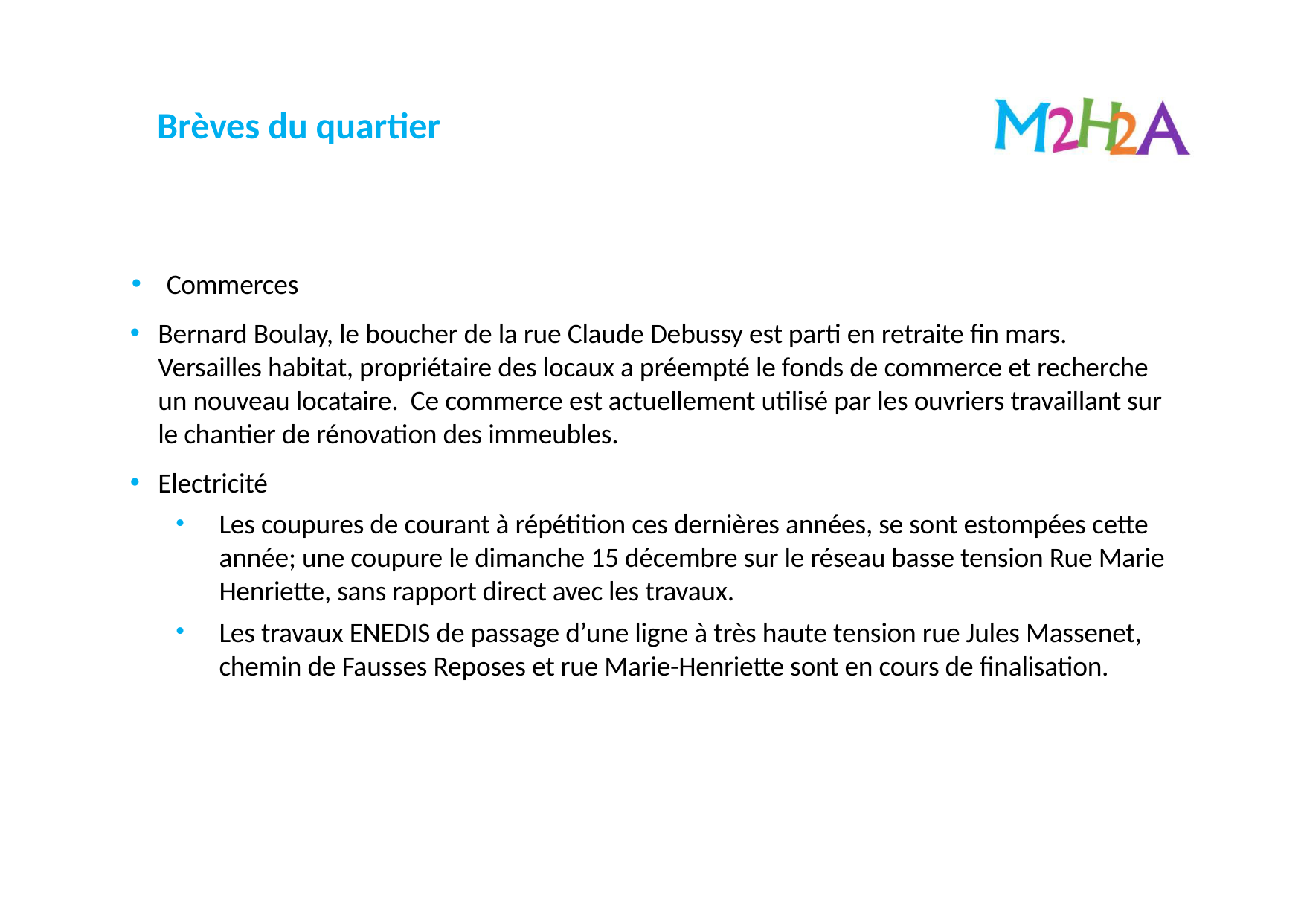

Brèves du quartier
Commerces
Bernard Boulay, le boucher de la rue Claude Debussy est parti en retraite fin mars. Versailles habitat, propriétaire des locaux a préempté le fonds de commerce et recherche un nouveau locataire.  Ce commerce est actuellement utilisé par les ouvriers travaillant sur le chantier de rénovation des immeubles.
Electricité
Les coupures de courant à répétition ces dernières années, se sont estompées cette année; une coupure le dimanche 15 décembre sur le réseau basse tension Rue Marie Henriette, sans rapport direct avec les travaux.
Les travaux ENEDIS de passage d’une ligne à très haute tension rue Jules Massenet, chemin de Fausses Reposes et rue Marie-Henriette sont en cours de finalisation.
18